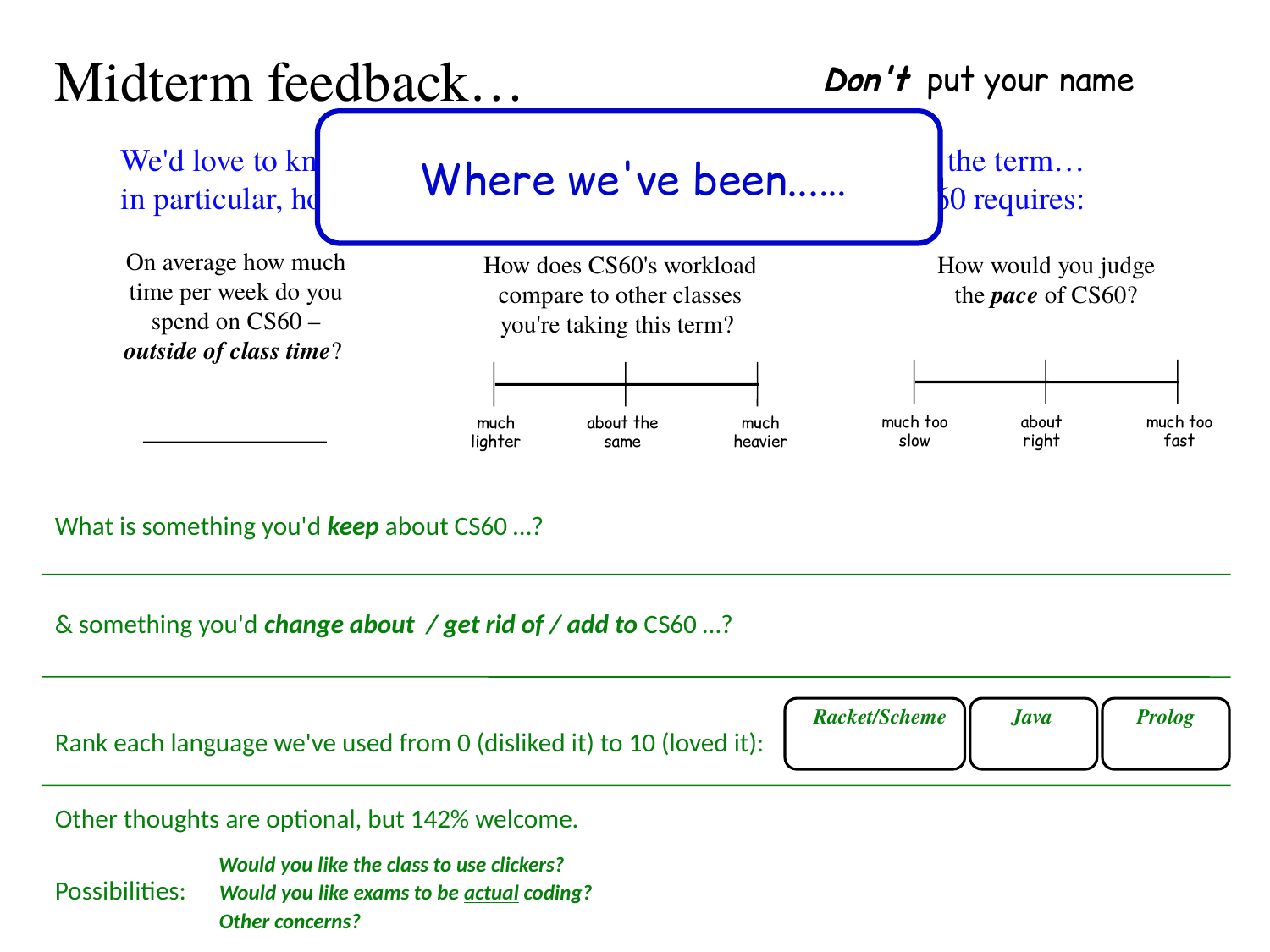

Midterm feedback…
Don't  put your name

We'd love to know any thoughts you have about CS60 thus far in the term…  in particular, how you feel about the time and effort you find CS60 requires:
Where we've been...…
On average how much time per week do you spend on CS60 – outside of class time?
How does CS60's workload compare to other classes you're taking this term?
How would you judge the pace of CS60?

much too slow
about right
much too fast
much lighter
about the same
much heavier

What is something you'd keep about CS60 …?

& something you'd change about  / get rid of / add to CS60 …?

Racket/Scheme
Java
Prolog

Rank each language we've used from 0 (disliked it) to 10 (loved it):

Other thoughts are optional, but 142% welcome.
Would you like the class to use clickers?
Possibilities:
Would you like exams to be actual coding?
Other concerns?